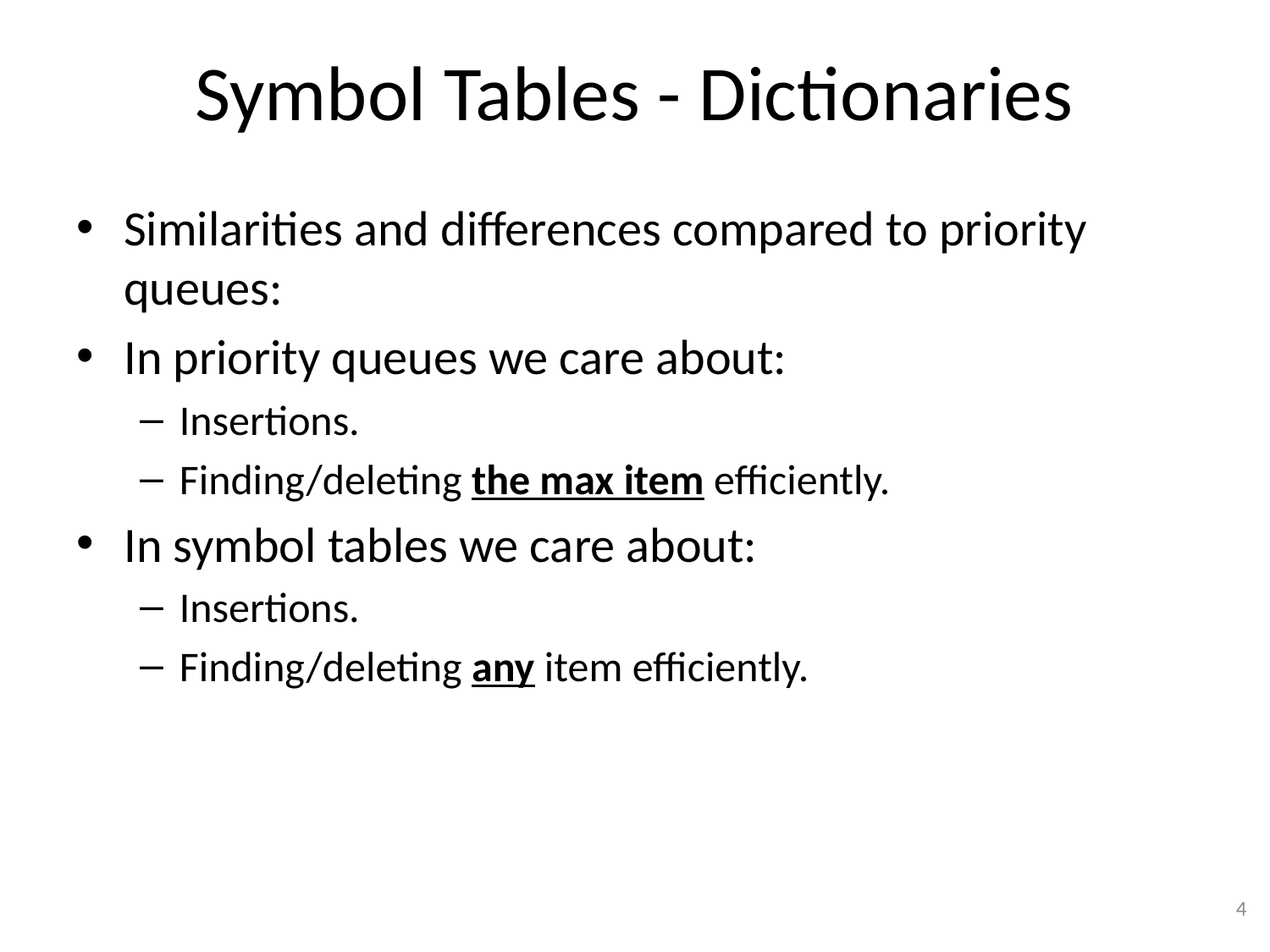

# Symbol Tables - Dictionaries
Similarities and differences compared to priority queues:
In priority queues we care about:
Insertions.
Finding/deleting the max item efficiently.
In symbol tables we care about:
Insertions.
Finding/deleting any item efficiently.

4